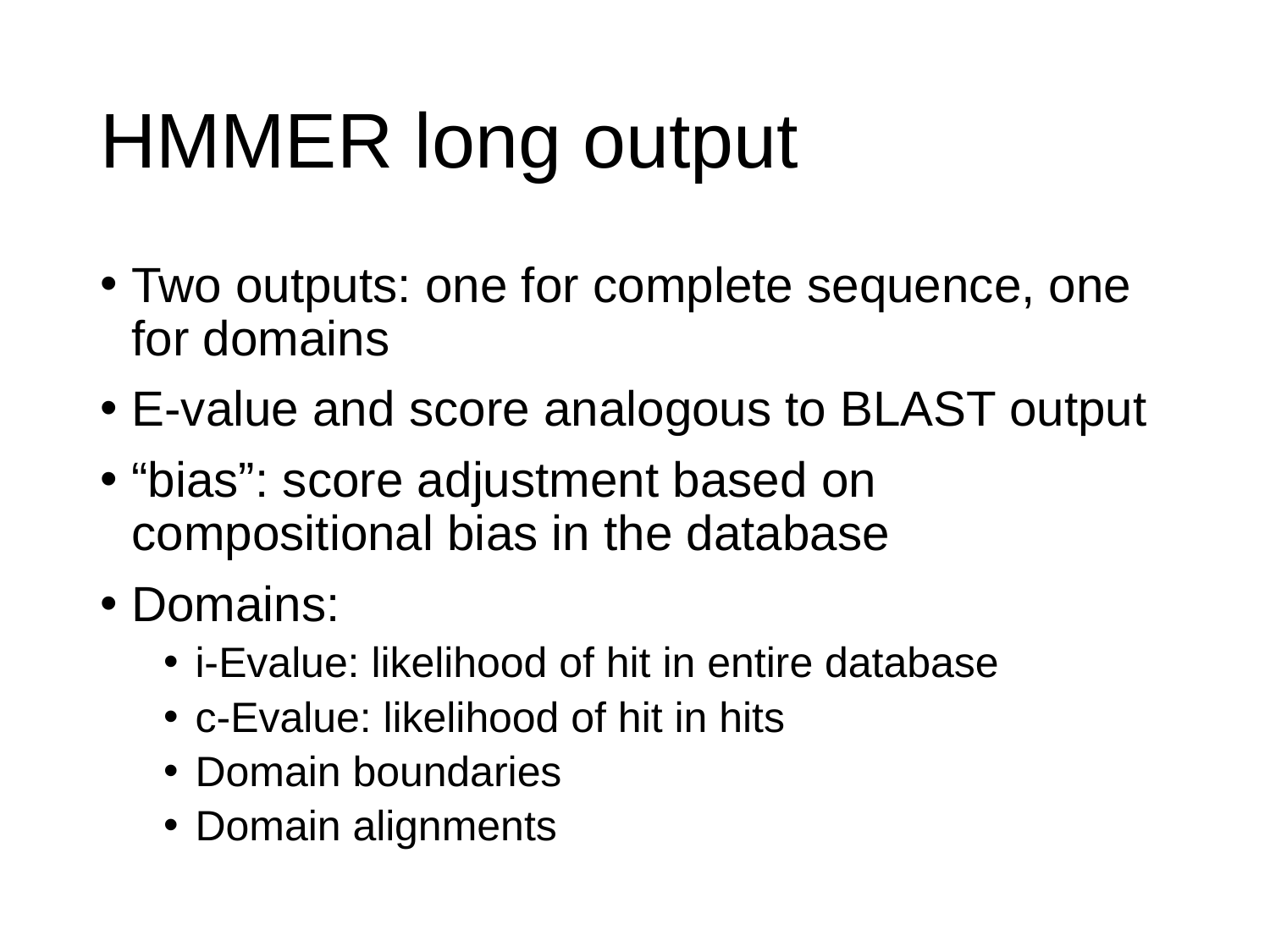

# HMMER long output
Two outputs: one for complete sequence, one for domains
E-value and score analogous to BLAST output
“bias”: score adjustment based on compositional bias in the database
Domains:
i-Evalue: likelihood of hit in entire database
c-Evalue: likelihood of hit in hits
Domain boundaries
Domain alignments